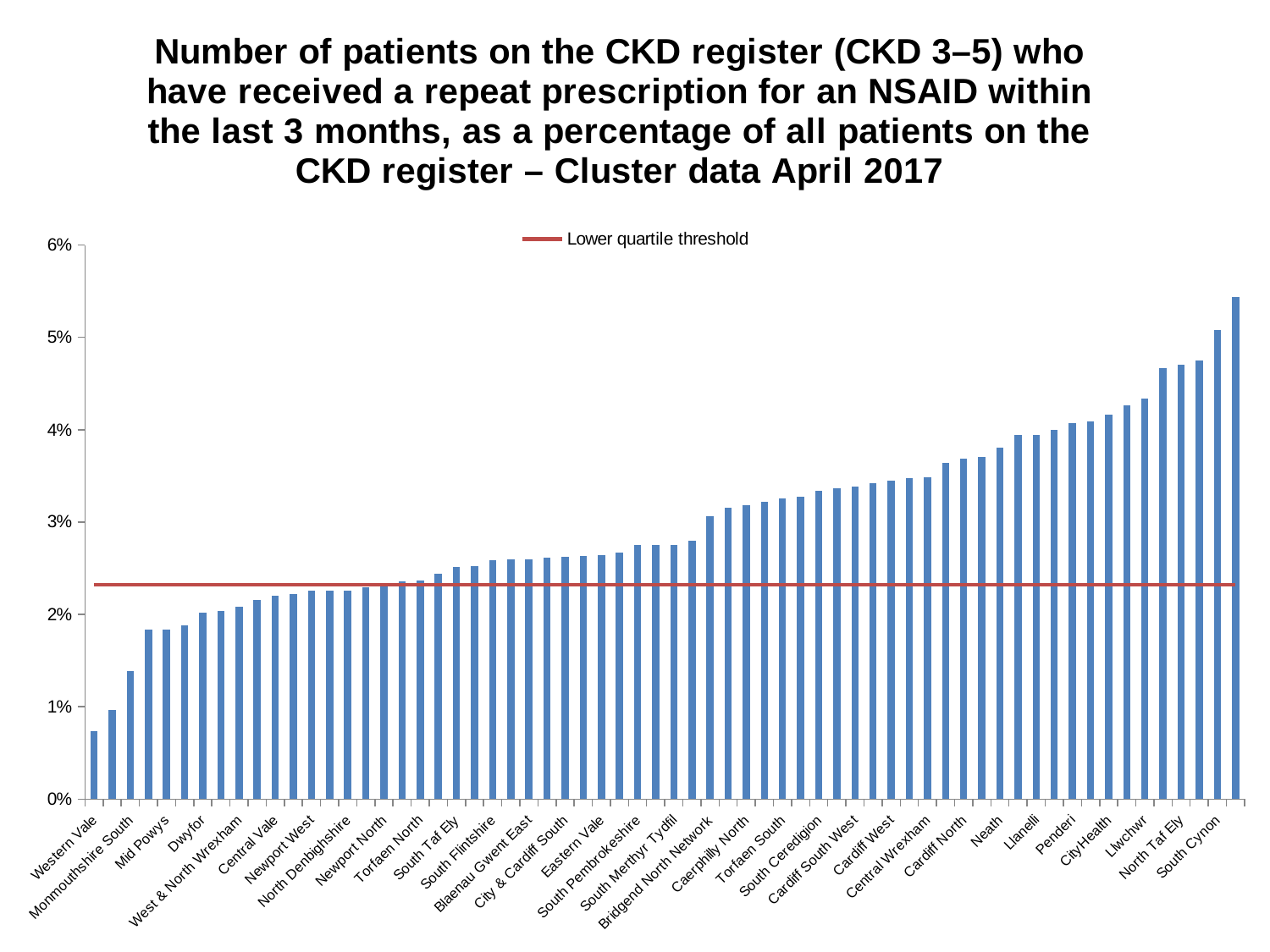

### Chart: Number of patients on the CKD register (CKD 3–5) who have received a repeat prescription for an NSAID within the last 3 months, as a percentage of all patients on the CKD register – Cluster data April 2017

| Category |  |  |
|---|---|---|
| Western Vale | 0.007393715341959341 | 0.023199999999999988 |
| Conwy West | 0.009651076466221237 | 0.023199999999999988 |
| Monmouthshire South | 0.013824884792626767 | 0.023199999999999988 |
| Conwy East | 0.01832126118449084 | 0.023199999999999988 |
| Mid Powys | 0.018329938900203666 | 0.023199999999999988 |
| Deeside, Hawarden & Saltney | 0.018815716657443277 | 0.023199999999999988 |
| Dwyfor | 0.02020202020202021 | 0.023199999999999988 |
| Arfon | 0.020399666944213156 | 0.023199999999999988 |
| West & North Wrexham | 0.020807061790668352 | 0.023199999999999988 |
| Bridgend West Network | 0.02155172413793098 | 0.023199999999999988 |
| Central Vale | 0.022001419446416 | 0.023199999999999988 |
| Cardiff South East | 0.022175290390707498 | 0.023199999999999988 |
| Newport West | 0.022525597269624612 | 0.023199999999999988 |
| North Merthyr Tydfil | 0.02255639097744361 | 0.023199999999999988 |
| North Denbighshire | 0.022568732047599512 | 0.023199999999999988 |
| Anglesey | 0.022906496432594813 | 0.023199999999999988 |
| Newport North | 0.023306627822286964 | 0.023199999999999988 |
| Newport East | 0.023616236162361626 | 0.023199999999999988 |
| Torfaen North | 0.023655913978494685 | 0.023199999999999988 |
| Bridgend East Network | 0.024373730534868 | 0.023199999999999988 |
| South Taf Ely | 0.02517985611510794 | 0.023199999999999988 |
| South Rhondda | 0.025221858944418488 | 0.023199999999999988 |
| South Flintshire | 0.025824964131994248 | 0.023199999999999988 |
| Meirionnydd | 0.025959978366684695 | 0.023199999999999988 |
| Blaenau Gwent East | 0.025989367985824106 | 0.023199999999999988 |
| BayHealth | 0.026148409893992867 | 0.023199999999999988 |
| City & Cardiff South | 0.02626641651031895 | 0.023199999999999988 |
| Central & South Denbighshire | 0.02636916835699797 | 0.023199999999999988 |
| Eastern Vale | 0.026410564225690273 | 0.023199999999999988 |
| North Rhondda | 0.026737967914438564 | 0.023199999999999988 |
| South Pembrokeshire | 0.02747960498067846 | 0.023199999999999988 |
| Cardiff East | 0.02750929368029746 | 0.023199999999999988 |
| South Merthyr Tydfil | 0.027542372881356036 | 0.023199999999999988 |
| South Powys | 0.027979854504756606 | 0.023199999999999988 |
| Bridgend North Network | 0.030592734225621414 | 0.023199999999999988 |
| South Wrexham | 0.031517094017094016 | 0.023199999999999988 |
| Caerphilly North | 0.03185328185328185 | 0.023199999999999988 |
| North Pembrokeshire | 0.03221083455344071 | 0.023199999999999988 |
| Torfaen South | 0.032527105921601414 | 0.023199999999999988 |
| North West Flintshire | 0.03270702853166326 | 0.023199999999999988 |
| South Ceredigion | 0.033388981636060085 | 0.023199999999999988 |
| Caerphilly East | 0.03360881542699729 | 0.023199999999999988 |
| Cardiff South West | 0.03384367445608384 | 0.023199999999999988 |
| Blaenau Gwent West | 0.034223706176961605 | 0.023199999999999988 |
| Cardiff West | 0.03451581975071916 | 0.023199999999999988 |
| Monmouthshire North | 0.03475238922675934 | 0.023199999999999988 |
| Central Wrexham | 0.03487179487179489 | 0.023199999999999988 |
| Upper Valleys | 0.036434612882238225 | 0.023199999999999988 |
| Cardiff North | 0.036891293654697496 | 0.023199999999999988 |
| North Cynon | 0.03708987161198289 | 0.023199999999999988 |
| Neath | 0.03807010931021485 | 0.023199999999999988 |
| Caerphilly South | 0.03940217391304356 | 0.023199999999999988 |
| Llanelli | 0.039437896645512255 | 0.023199999999999988 |
| Taf / Teifi / Tywi | 0.04000000000000002 | 0.023199999999999988 |
| Penderi | 0.04068117313150426 | 0.023199999999999988 |
| Afan | 0.040856031128404836 | 0.023199999999999988 |
| CityHealth | 0.041630529054640084 | 0.023199999999999988 |
| North Ceredigion | 0.042665108123904075 | 0.023199999999999988 |
| Llwchwr | 0.04332634521313766 | 0.023199999999999988 |
| Amman/Gwendraeth | 0.04667016255899306 | 0.023199999999999988 |
| North Taf Ely | 0.047077082255561405 | 0.023199999999999988 |
| North Powys | 0.047505938242280304 | 0.023199999999999988 |
| South Cynon | 0.05076741440377822 | 0.023199999999999988 |
| Cwmtawe | 0.054402290622763236 | 0.023199999999999988 |